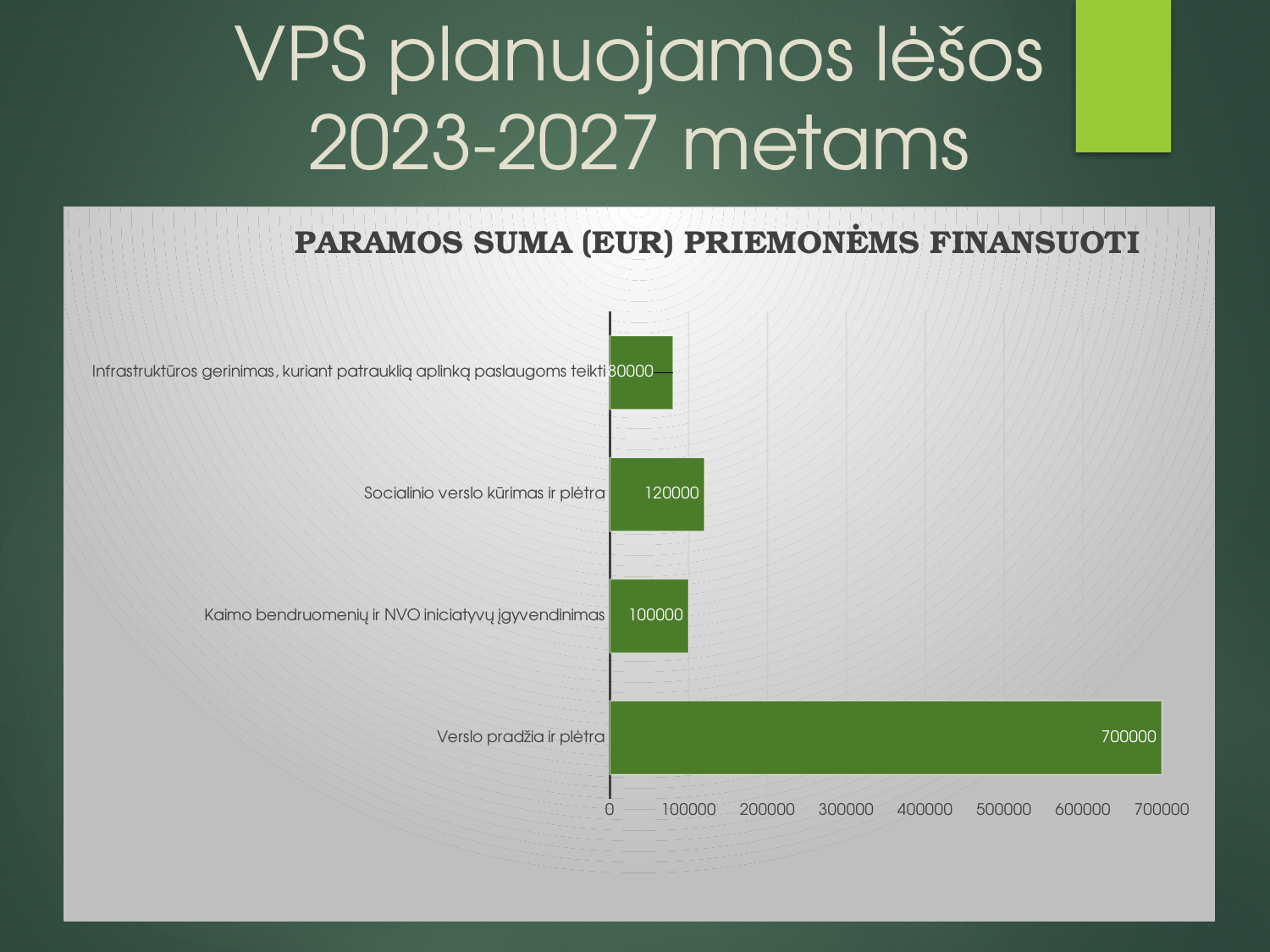

# VPS planuojamos lėšos 2023-2027 metams

### Chart: PARAMOS SUMA (EUR) PRIEMONĖMS FINANSUOTI

| Category | PARAMOS SUMA EUR PRIEMONĖMS FINANSUOTI |
|---|---|
| Verslo pradžia ir plėtra | 700000.0 |
| Kaimo bendruomenių ir NVO iniciatyvų įgyvendinimas | 100000.0 |
| Socialinio verslo kūrimas ir plėtra | 120000.0 |
| Infrastruktūros gerinimas, kuriant patrauklią aplinką paslaugoms teikti | 80000.0 |